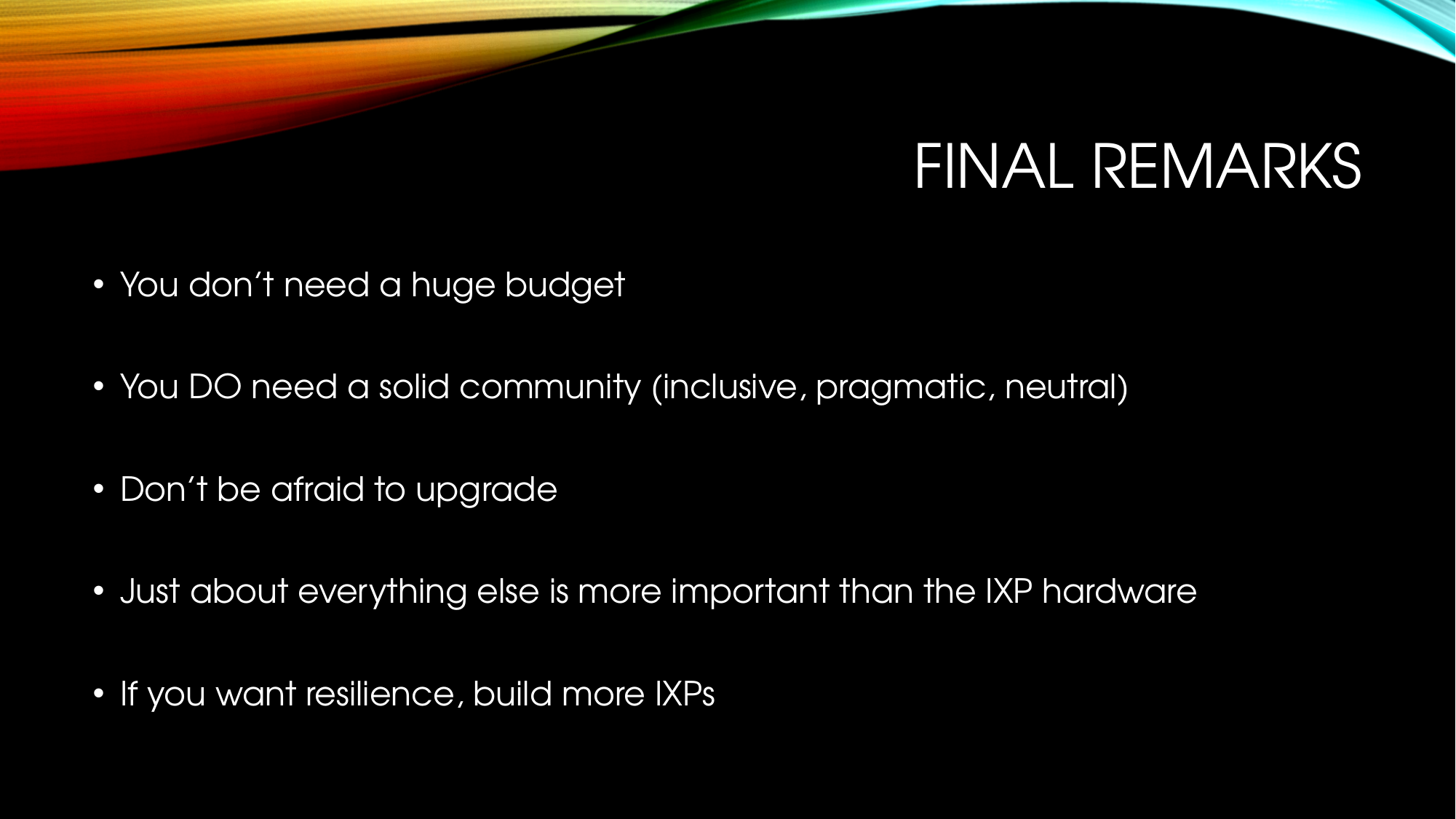

# Final remarks
You don’t need a huge budget

You DO need a solid community (inclusive, pragmatic, neutral)

Don’t be afraid to upgrade

Just about everything else is more important than the IXP hardware

If you want resilience, build more IXPs